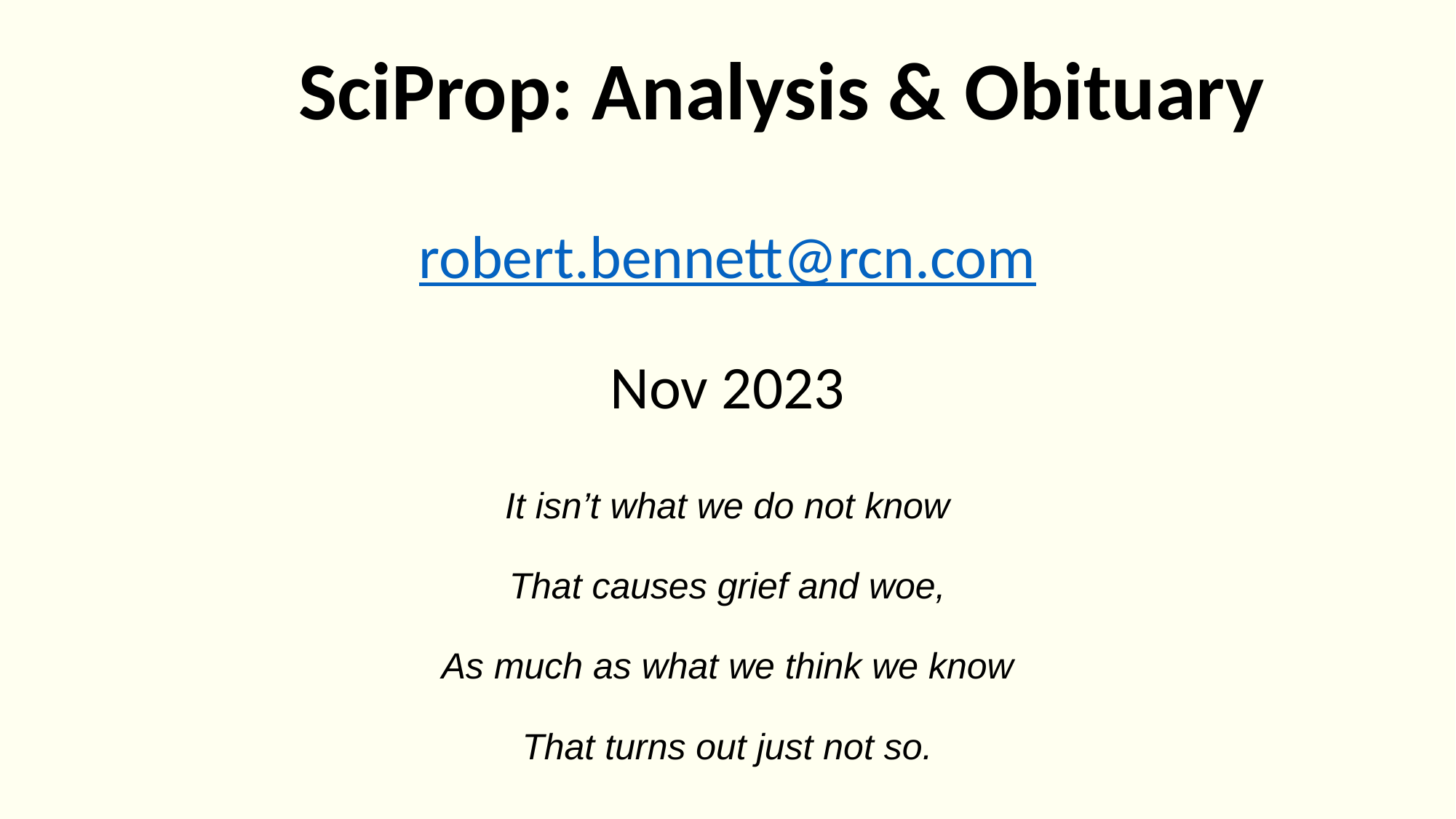

# SciProp: Analysis & Obituary robert.bennett@rcn.com Nov 2023
It isn’t what we do not know
That causes grief and woe,
As much as what we think we know
That turns out just not so.